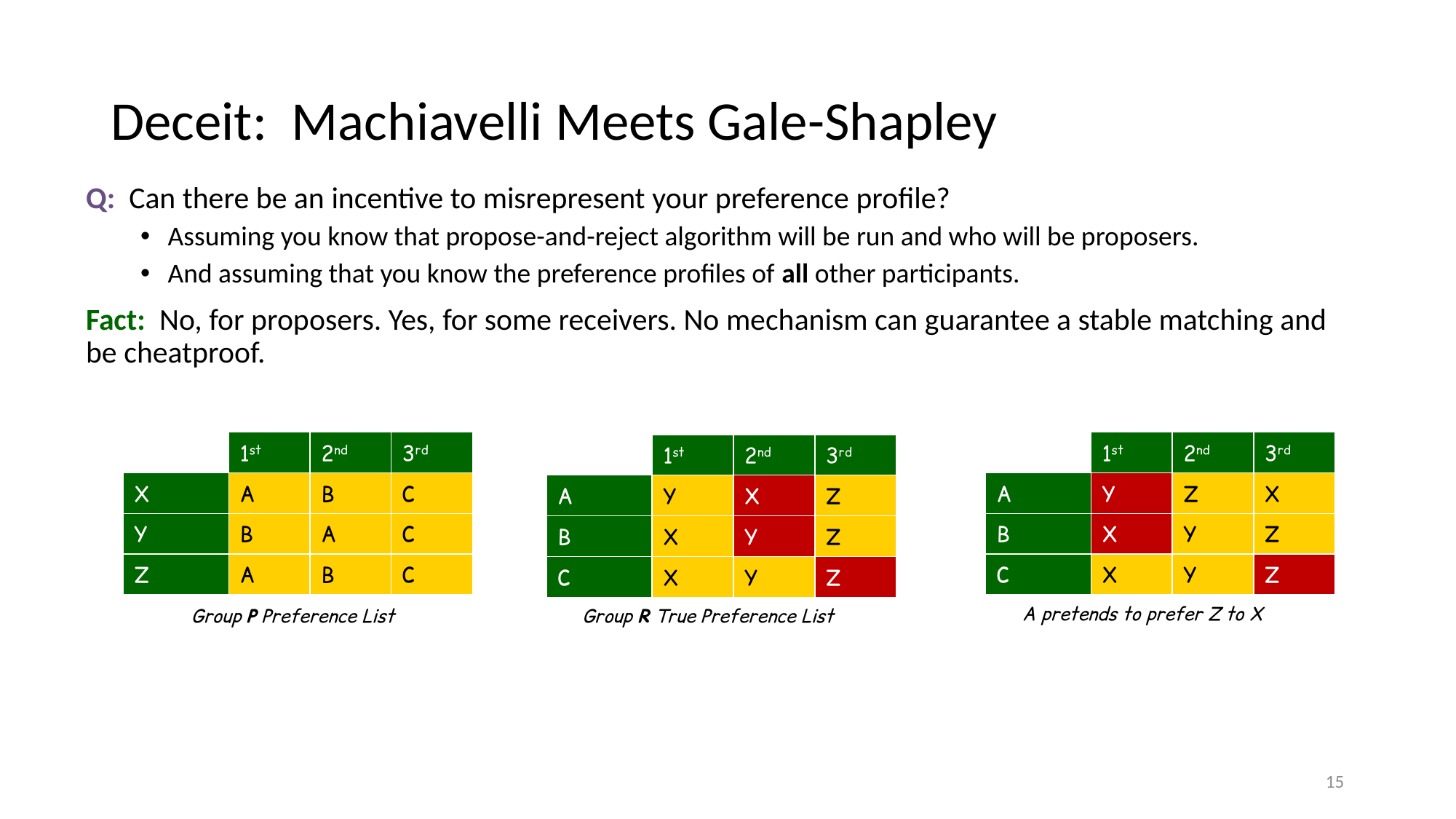

# Deceit:  Machiavelli Meets Gale-Shapley
Q:  Can there be an incentive to misrepresent your preference profile?
Assuming you know that propose-and-reject algorithm will be run and who will be proposers.
And assuming that you know the preference profiles of all other participants.
Fact:  No, for proposers. Yes, for some receivers. No mechanism can guarantee a stable matching and be cheatproof.
1st
2nd
3rd
1st
2nd
3rd
1st
2nd
3rd
X
A
B
C
A
Y
Z
X
A
Y
X
Z
Y
B
A
C
B
X
Y
Z
B
X
Y
Z
Z
A
B
C
C
X
Y
Z
C
X
Y
Z
      A pretends to prefer Z to X
Group P Preference List
      Group R True Preference List
15